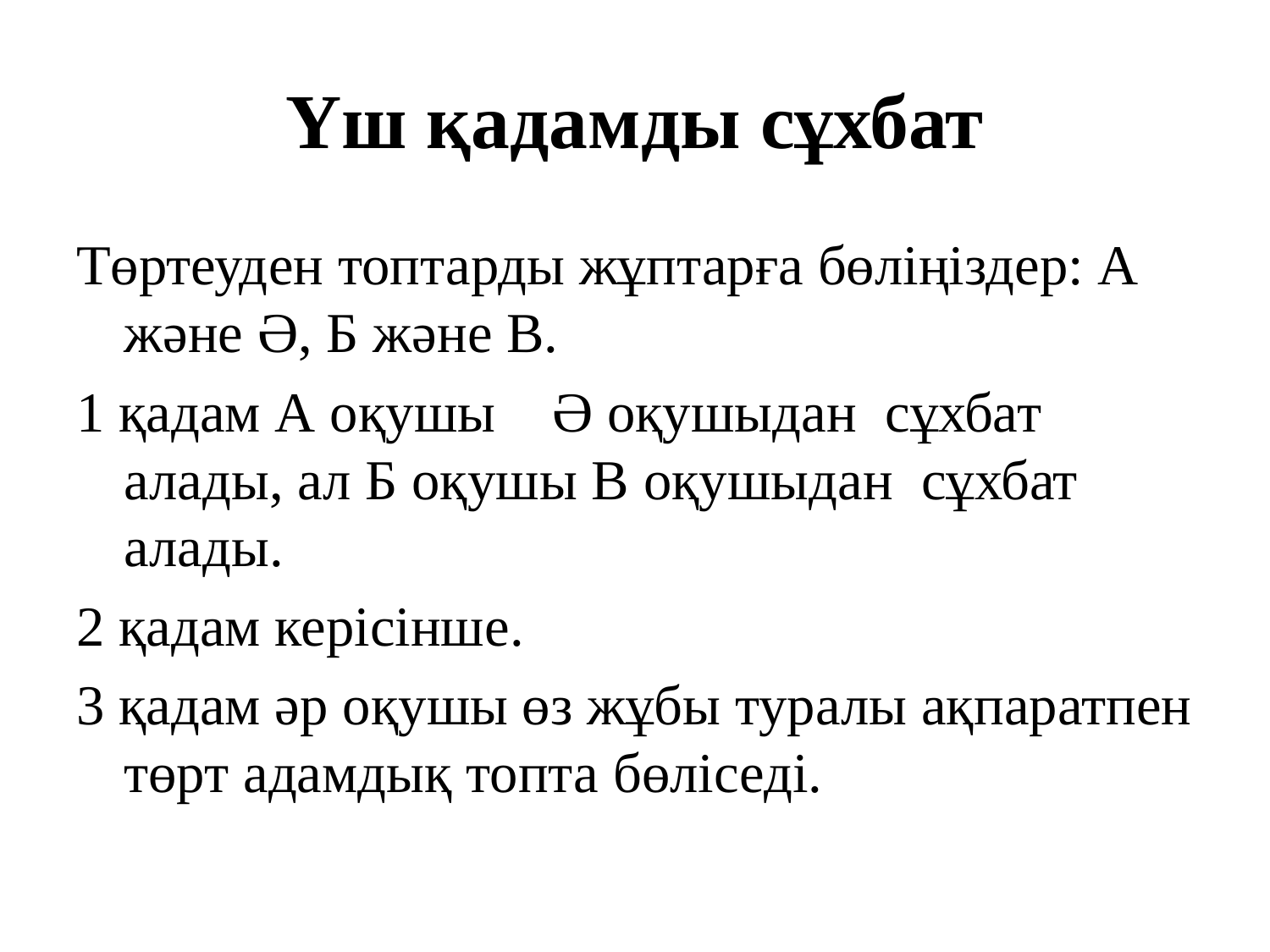

# Үш қадамды сұхбат
Төртеуден топтарды жұптарға бөліңіздер: А және Ә, Б және В.
1 қадам А оқушы    Ә оқушыдан  сұхбат алады, ал Б оқушы В оқушыдан  сұхбат алады.
2 қадам керісінше.
3 қадам әр оқушы өз жұбы туралы ақпаратпен төрт адамдық топта бөліседі.